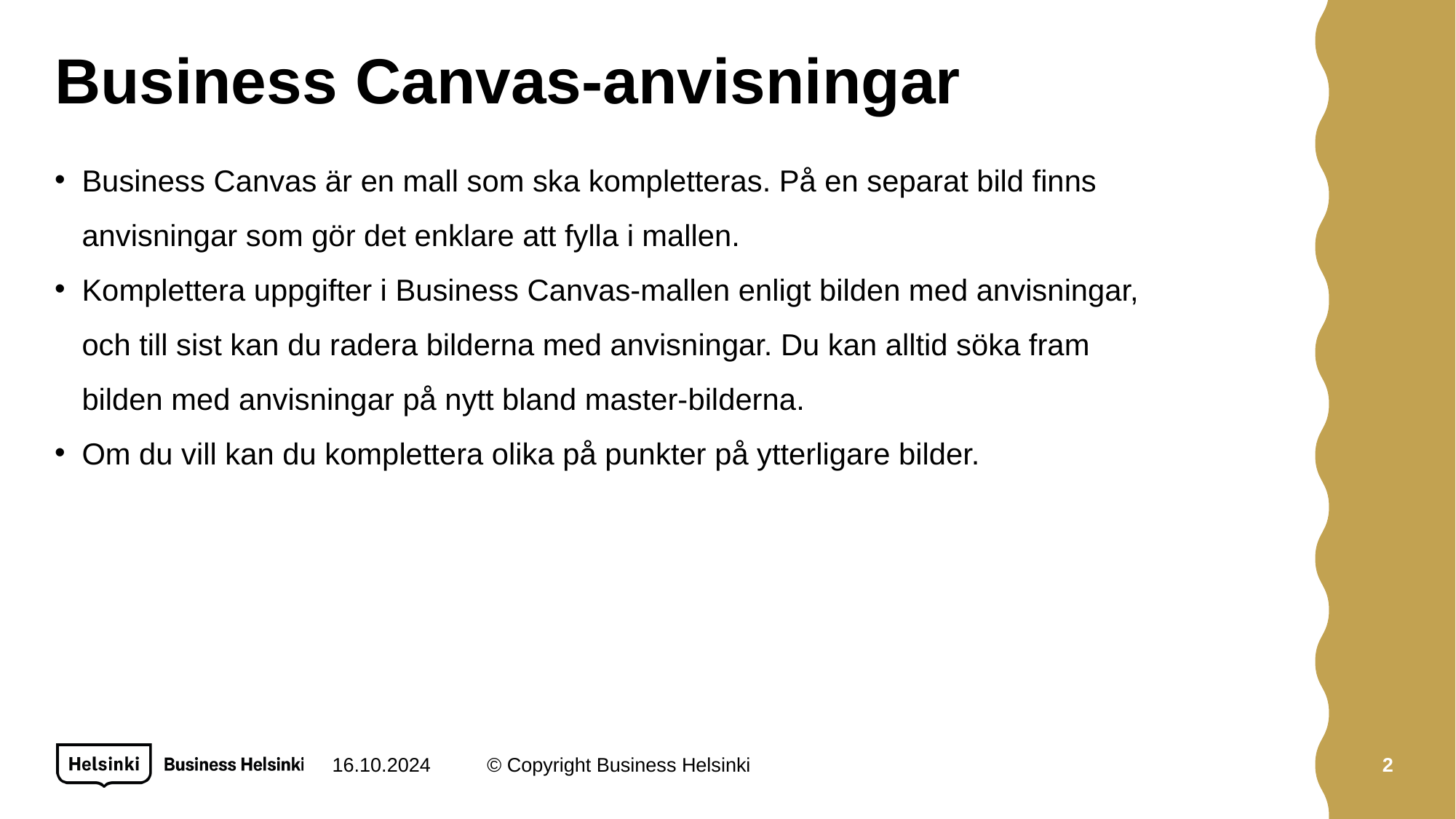

# Business Canvas-anvisningar
Business Canvas är en mall som ska kompletteras. På en separat bild finns anvisningar som gör det enklare att fylla i mallen.
Komplettera uppgifter i Business Canvas-mallen enligt bilden med anvisningar, och till sist kan du radera bilderna med anvisningar. Du kan alltid söka fram bilden med anvisningar på nytt bland master-bilderna.
Om du vill kan du komplettera olika på punkter på ytterligare bilder.
16.10.2024
© Copyright Business Helsinki
2